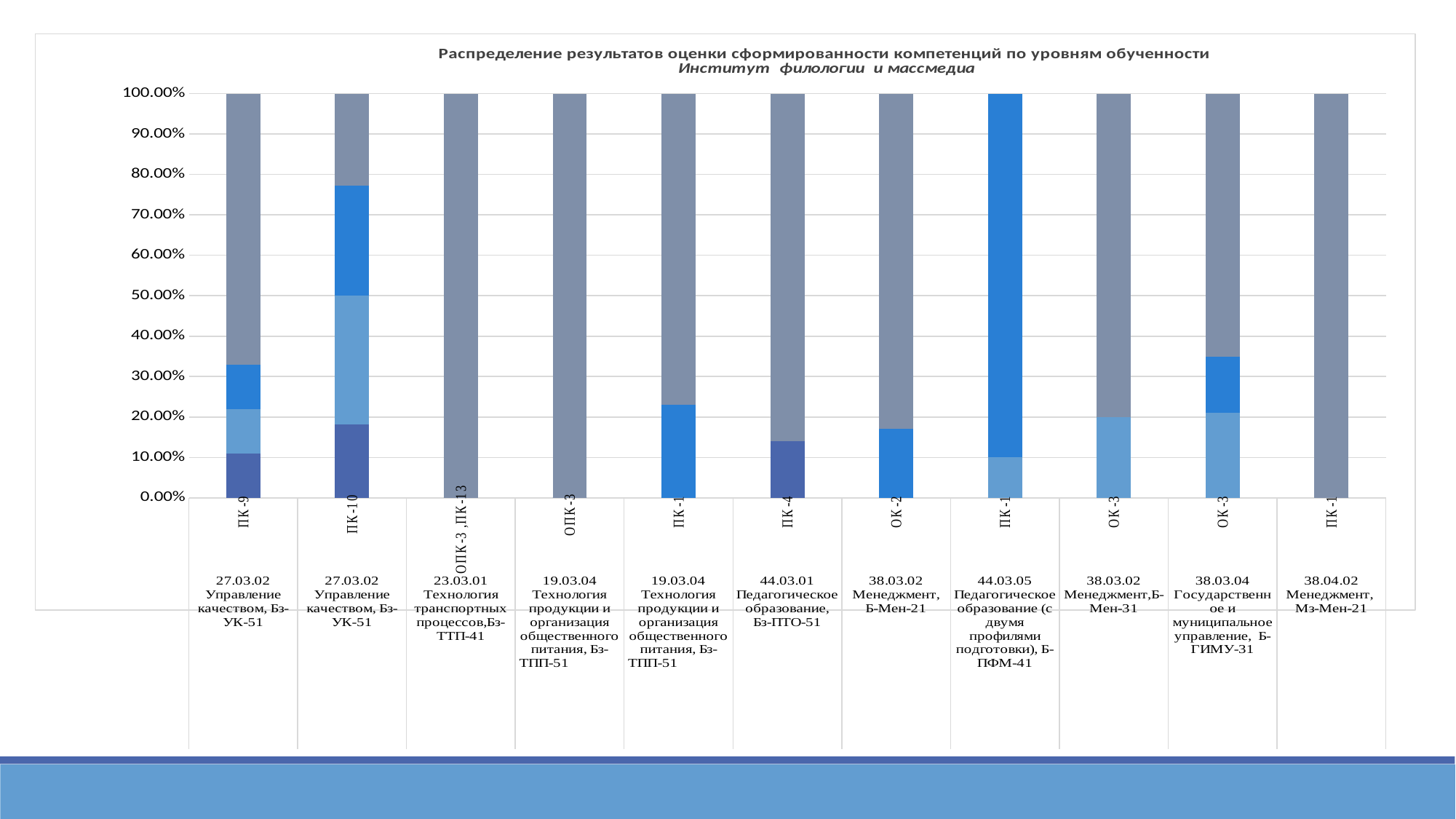

### Chart

| Category | [0%; 60%) | [60%;75% ) | [75%; 85%) | [85%; 100%] |
|---|---|---|---|---|
| ПК-9 | 0.11 | 0.11 | 0.11 | 0.67 |
| ПК-10 | 0.182 | 0.318 | 0.273 | 0.227 |
| ОПК-3 ,ПК-13 | 0.0 | 0.0 | 0.0 | 1.0 |
| ОПК-3 | 0.0 | 0.0 | 0.0 | 1.0 |
| ПК-1 | 0.0 | 0.0 | 0.231 | 0.769 |
| ПК-4 | 0.14 | 0.0 | 0.0 | 0.86 |
| ОК-2 | 0.0 | 0.0 | 0.17 | 0.83 |
| ПК-1 | 0.0 | 0.1 | 0.9 | 0.5 |
| ОК-3 | 0.0 | 0.2 | 0.0 | 0.8 |
| ОК-3 | 0.0 | 0.21 | 0.14 | 0.65 |
| ПК-1 | 0.0 | 0.0 | 0.0 | 1.0 |